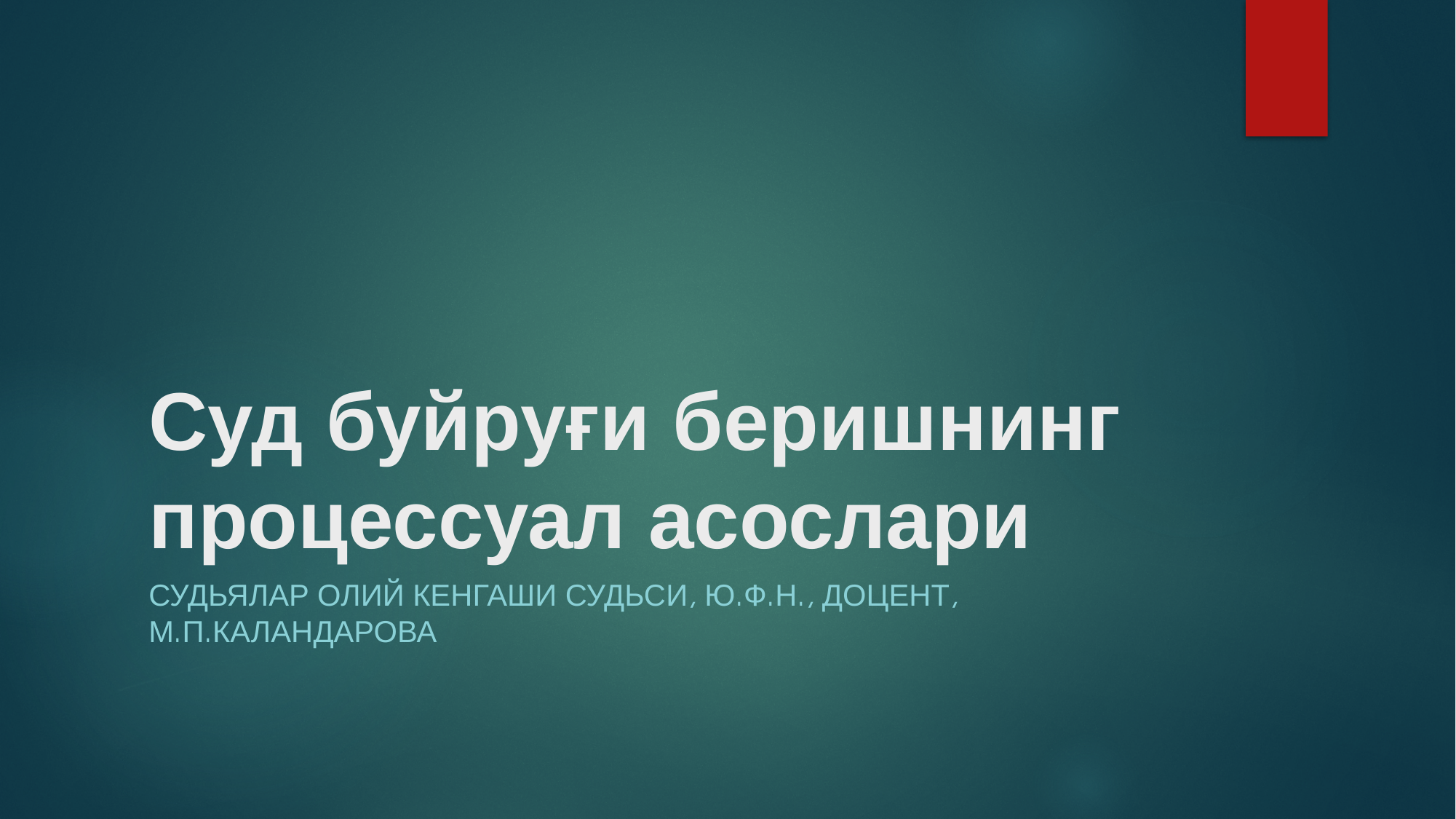

# Суд буйруғи беришнинг процессуал асослари
Судьялар олий кенгаши судьси, ю.ф.н., доцент, М.П.Каландарова